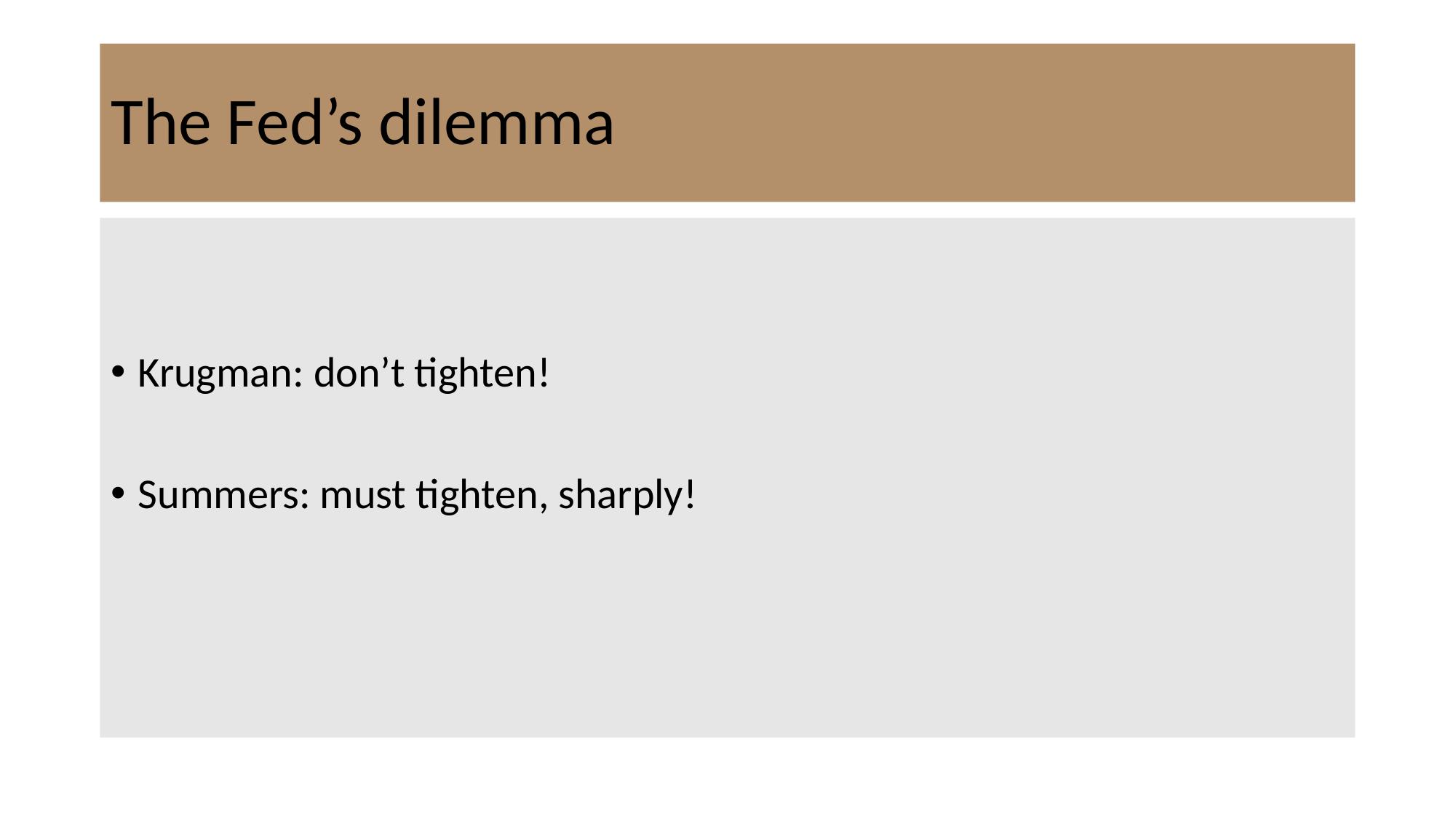

# The Fed’s dilemma

Krugman: don’t tighten!

Summers: must tighten, sharply!